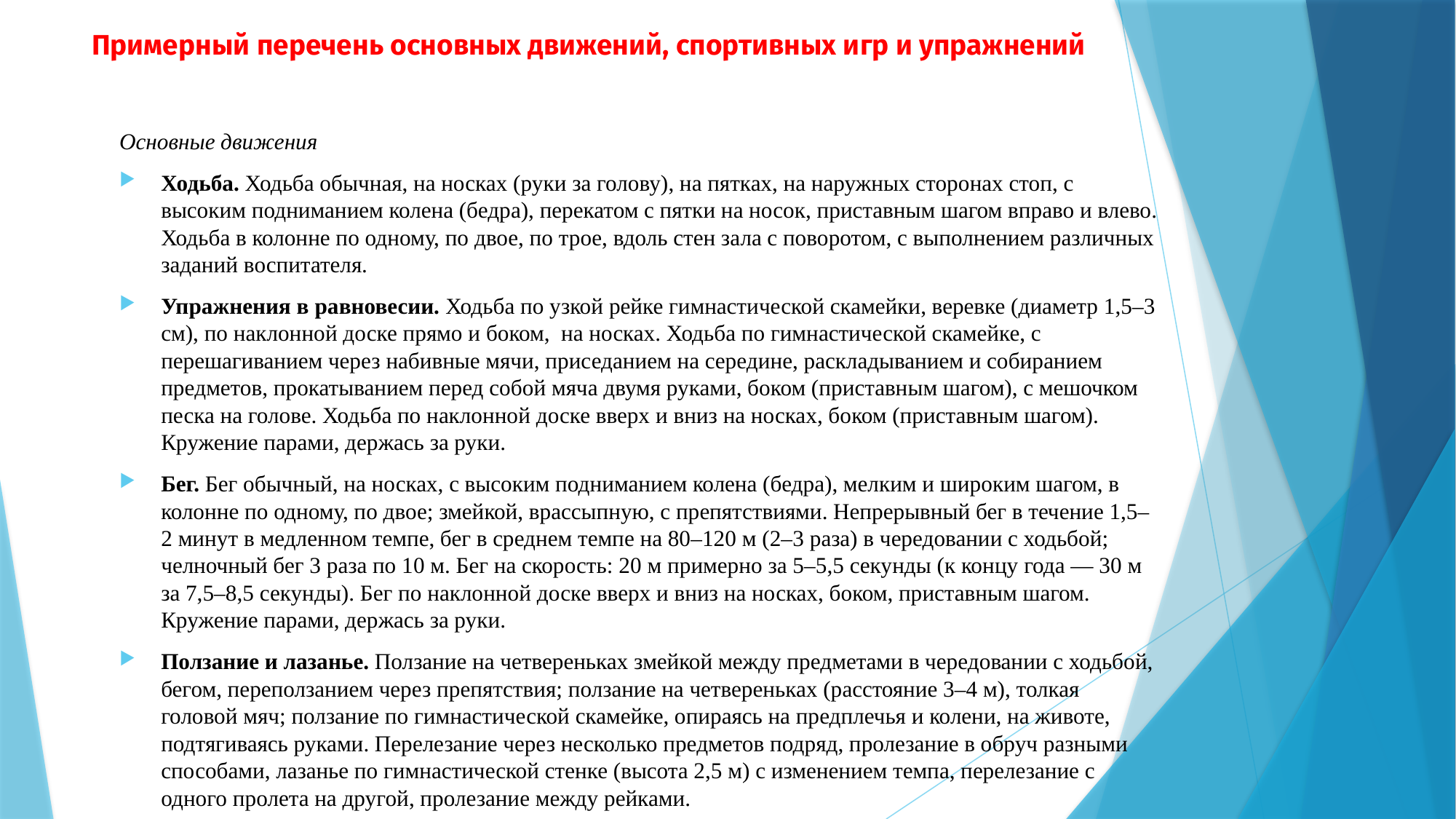

# Примерный перечень основных движений, спортивных игр и упражнений
Основные движения
Ходьба. Ходьба обычная, на носках (руки за голову), на пятках, на наружных сторонах стоп, с высоким подниманием колена (бедра), перекатом с пятки на носок, приставным шагом вправо и влево. Ходьба в колонне по одному, по двое, по трое, вдоль стен зала с поворотом, с выполнением различных заданий воспитателя.
Упражнения в равновесии. Ходьба по узкой рейке гимнастической скамейки, веревке (диаметр 1,5–3 см), по наклонной доске прямо и боком,  на носках. Ходьба по гимнастической скамейке, с перешагиванием через набивные мячи, приседанием на середине, раскладыванием и собиранием предметов, прокатыванием перед собой мяча двумя руками, боком (приставным шагом), с мешочком песка на голове. Ходьба по наклонной доске вверх и вниз на носках, боком (приставным шагом). Кружение парами, держась за руки.
Бег. Бег обычный, на носках, с высоким подниманием колена (бедра), мелким и широким шагом, в колонне по одному, по двое; змейкой, врассыпную, с препятствиями. Непрерывный бег в течение 1,5–2 минут в медленном темпе, бег в среднем темпе на 80–120 м (2–3 раза) в чередовании с ходьбой; челночный бег 3 раза по 10 м. Бег на скорость: 20 м примерно за 5–5,5 секунды (к концу года — 30 м за 7,5–8,5 секунды). Бег по наклонной доске вверх и вниз на носках, боком, приставным шагом. Кружение парами, держась за руки.
Ползание и лазанье. Ползание на четвереньках змейкой между предметами в чередовании с ходьбой, бегом, переползанием через препятствия; ползание на четвереньках (расстояние 3–4 м), толкая головой мяч; ползание по гимнастической скамейке, опираясь на предплечья и колени, на животе, подтягиваясь руками. Перелезание через несколько предметов подряд, пролезание в обруч разными способами, лазанье по гимнастической стенке (высота 2,5 м) с изменением темпа, перелезание с одного пролета на другой, пролезание между рейками.